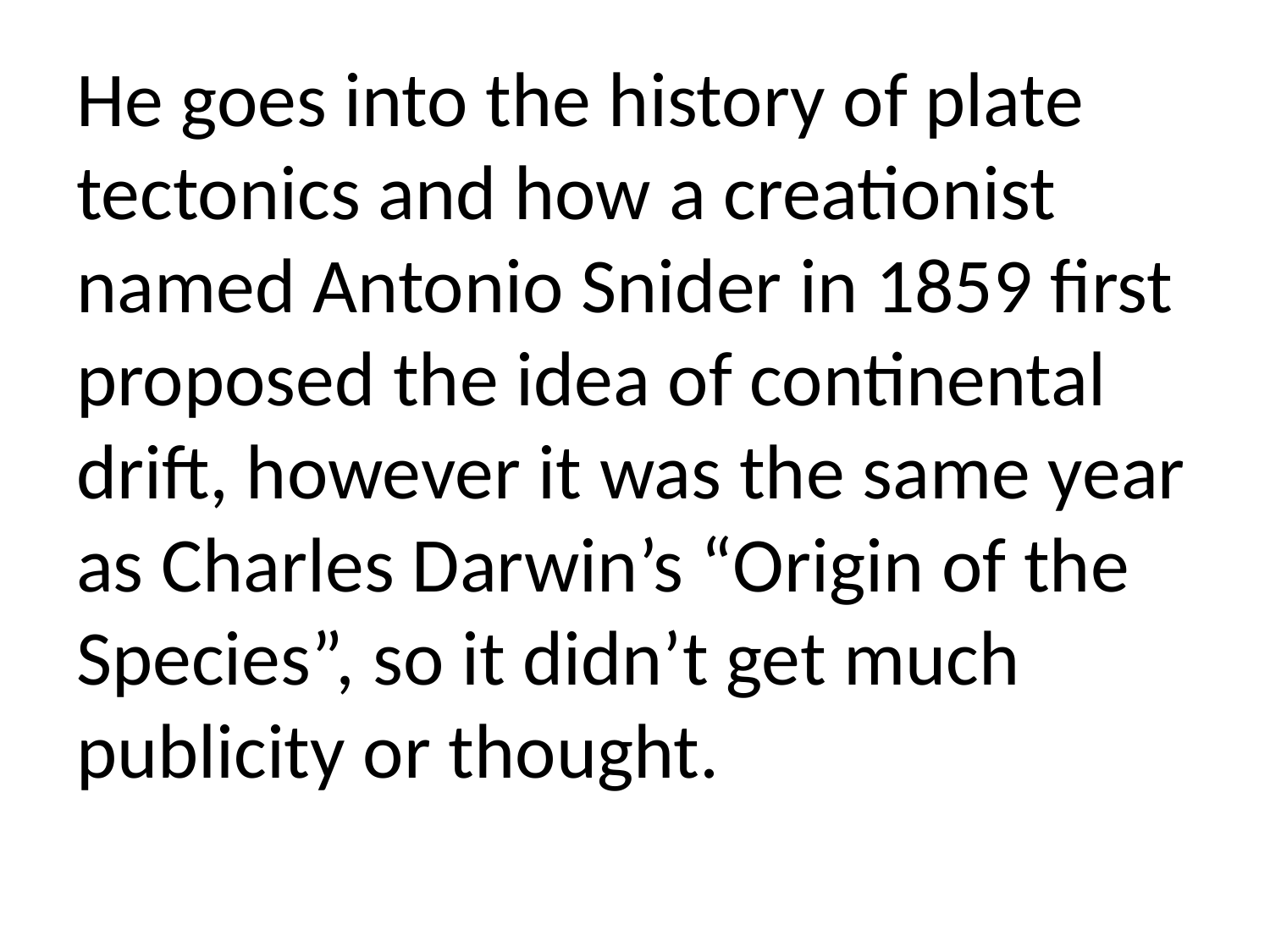

He goes into the history of plate tectonics and how a creationist named Antonio Snider in 1859 first proposed the idea of continental drift, however it was the same year as Charles Darwin’s “Origin of the Species”, so it didn’t get much publicity or thought.